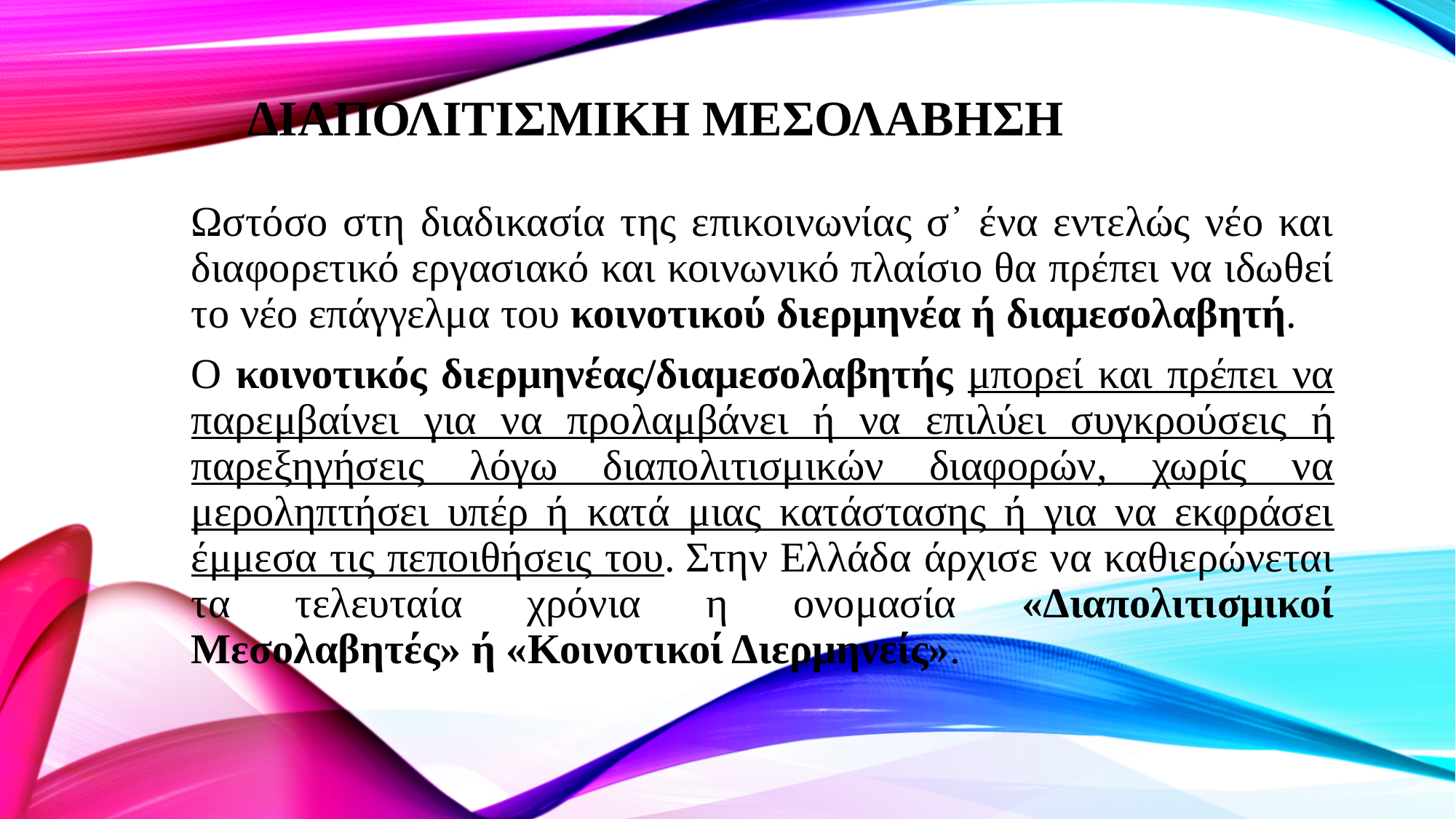

# ΔΙΑΠΟΛΙΤΙΣΜΙΚΗ ΜΕΣΟΛΑΒΗΣΗ
Ωστόσο στη διαδικασία της επικοινωνίας σ᾽ ένα εντελώς νέο και διαφορετικό εργασιακό και κοινωνικό πλαίσιο θα πρέπει να ιδωθεί το νέο επάγγελμα του κοινοτικού διερμηνέα ή διαμεσολαβητή.
Ο κοινοτικός διερμηνέας/διαμεσολαβητής μπορεί και πρέπει να παρεμβαίνει για να προλαμβάνει ή να επιλύει συγκρούσεις ή παρεξηγήσεις λόγω διαπολιτισμικών διαφορών, χωρίς να μεροληπτήσει υπέρ ή κατά μιας κατάστασης ή για να εκφράσει έμμεσα τις πεποιθήσεις του. Στην Ελλάδα άρχισε να καθιερώνεται τα τελευταία χρόνια η ονομασία «Διαπολιτισμικοί Μεσολαβητές» ή «Κοινοτικοί Διερμηνείς».